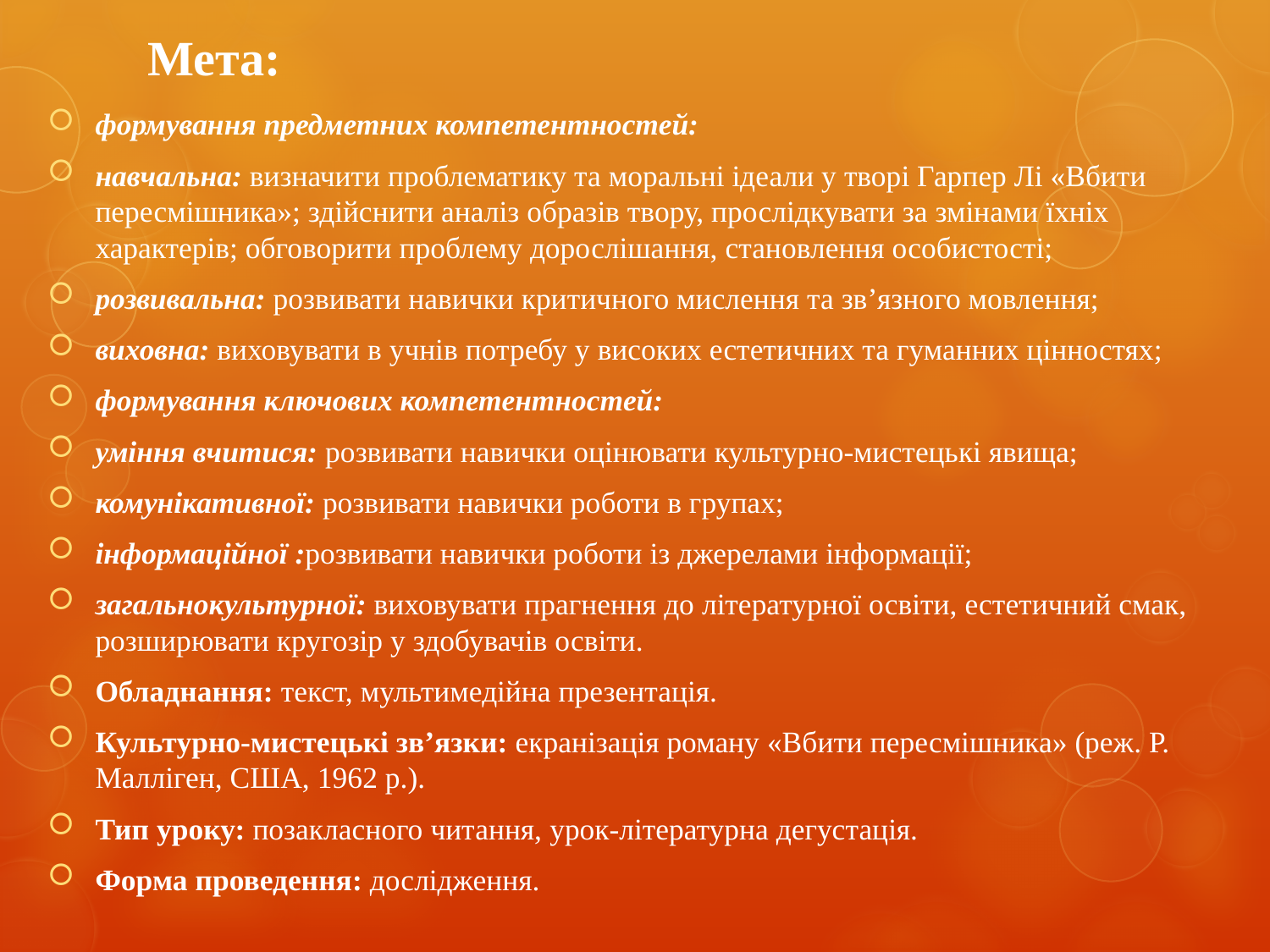

# Мета:
формування предметних компетентностей:
навчальна: визначити проблематику та моральні ідеали у творі Гарпер Лі «Вбити пересмішника»; здійснити аналіз образів твору, прослідкувати за змінами їхніх характерів; обговорити проблему дорослішання, становлення особистості;
розвивальна: розвивати навички критичного мислення та зв’язного мовлення;
виховна: виховувати в учнів потребу у високих естетичних та гуманних цінностях;
формування ключових компетентностей:
уміння вчитися: розвивати навички оцінювати культурно-мистецькі явища;
комунікативної: розвивати навички роботи в групах;
інформаційної :розвивати навички роботи із джерелами інформації;
загальнокультурної: виховувати прагнення до літературної освіти, естетичний смак, розширювати кругозір у здобувачів освіти.
Обладнання: текст, мультимедійна презентація.
Культурно-мистецькі зв’язки: екранізація роману «Вбити пересмішника» (реж. Р. Малліген, США, 1962 р.).
Тип уроку: позакласного читання, урок-літературна дегустація.
Форма проведення: дослідження.